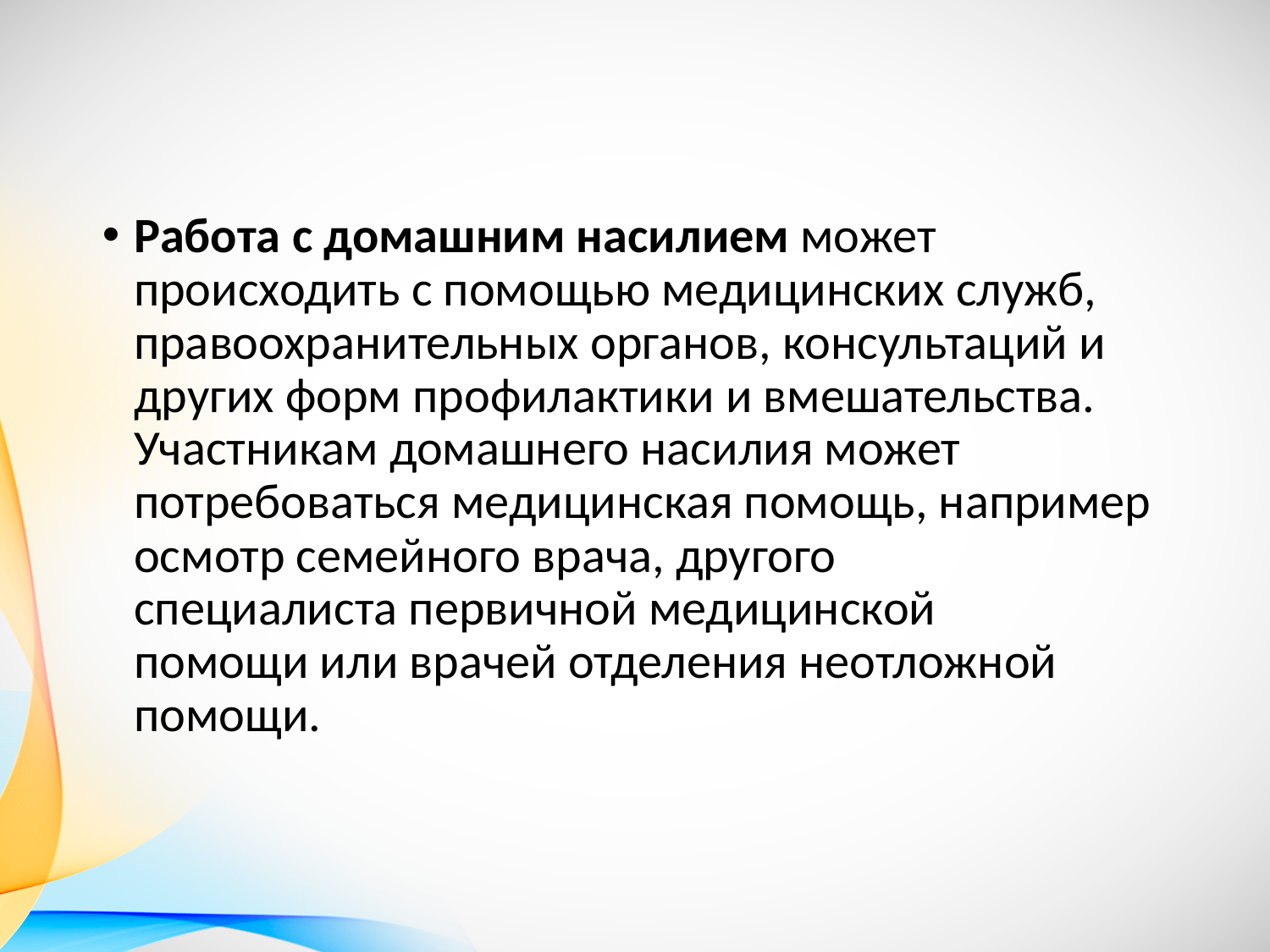

Работа с домашним насилием может происходить с помощью медицинских служб, правоохранительных органов, консультаций и других форм профилактики и вмешательства. Участникам домашнего насилия может потребоваться медицинская помощь, например осмотр семейного врача, другого специалиста первичной медицинской помощи или врачей отделения неотложной помощи.